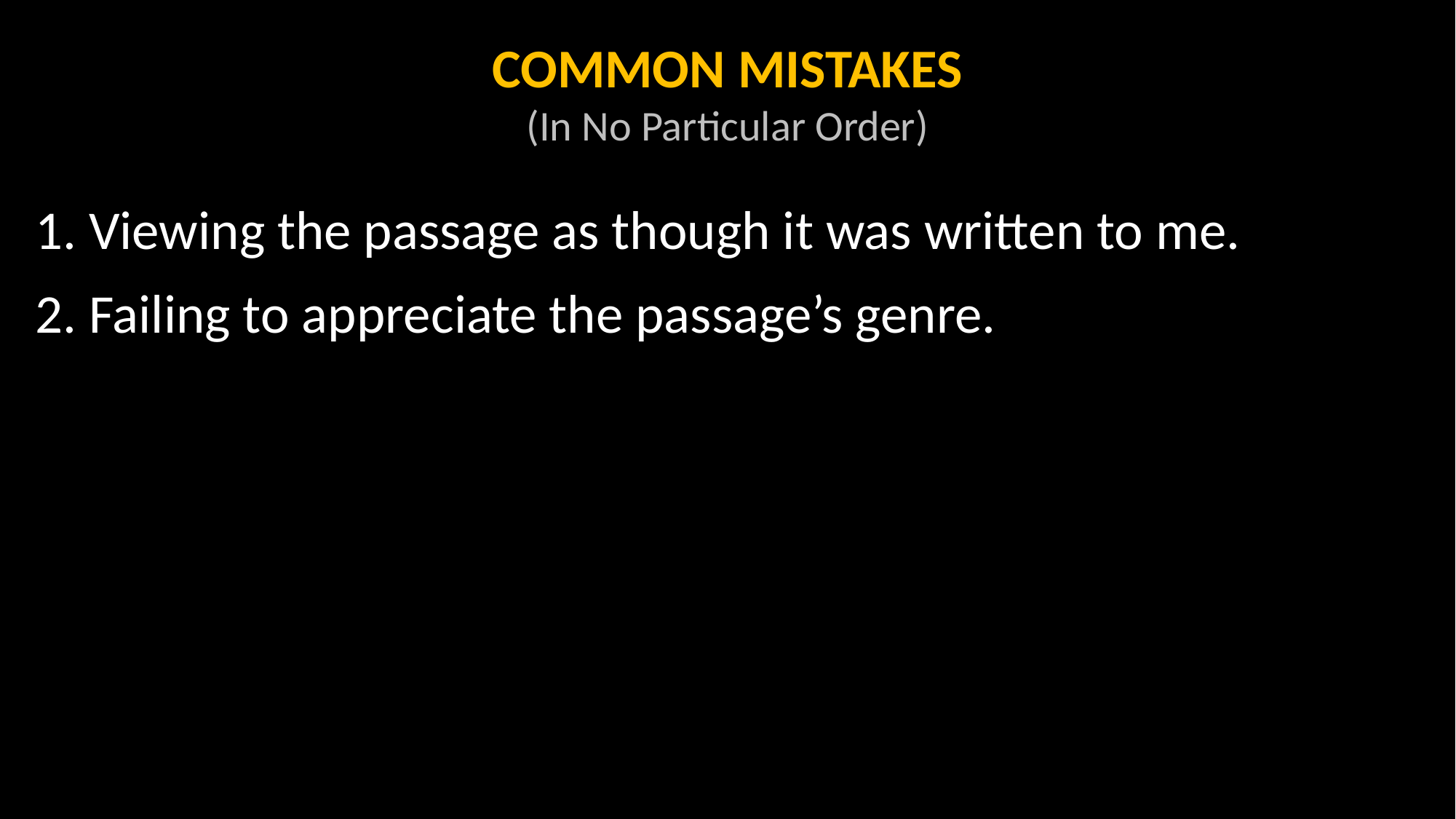

COMMON MISTAKES
(In No Particular Order)

1. Viewing the passage as though it was written to me.
2. Failing to appreciate the passage’s genre.